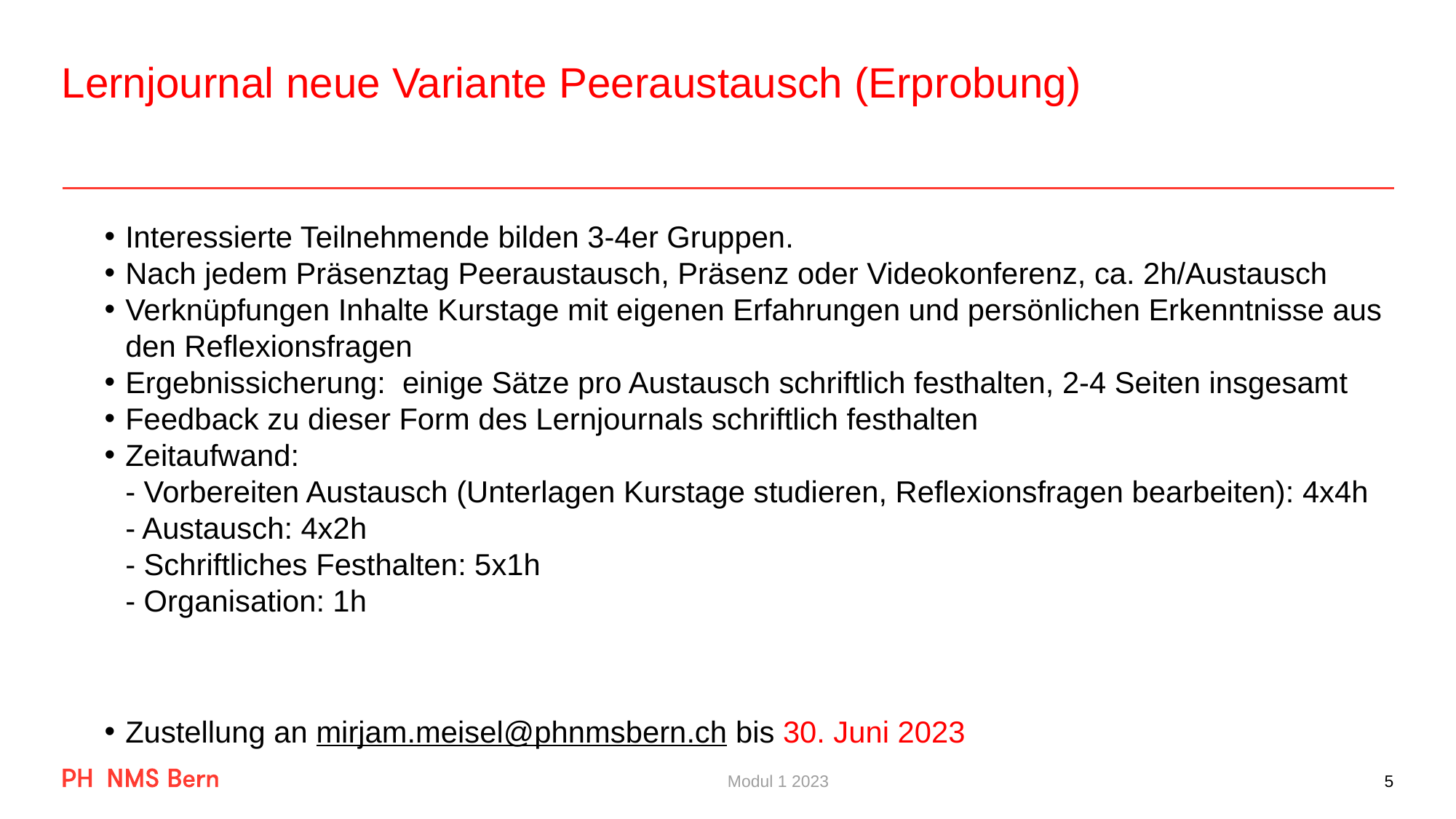

# Lernjournal neue Variante Peeraustausch (Erprobung)
Interessierte Teilnehmende bilden 3-4er Gruppen.
Nach jedem Präsenztag Peeraustausch, Präsenz oder Videokonferenz, ca. 2h/Austausch
Verknüpfungen Inhalte Kurstage mit eigenen Erfahrungen und persönlichen Erkenntnisse aus den Reflexionsfragen
Ergebnissicherung:  einige Sätze pro Austausch schriftlich festhalten, 2-4 Seiten insgesamt
Feedback zu dieser Form des Lernjournals schriftlich festhalten
Zeitaufwand:
- Vorbereiten Austausch (Unterlagen Kurstage studieren, Reflexionsfragen bearbeiten): 4x4h
- Austausch: 4x2h
- Schriftliches Festhalten: 5x1h
- Organisation: 1h

Zustellung an mirjam.meisel@phnmsbern.ch bis 30. Juni 2023

Modul 1 2023
5